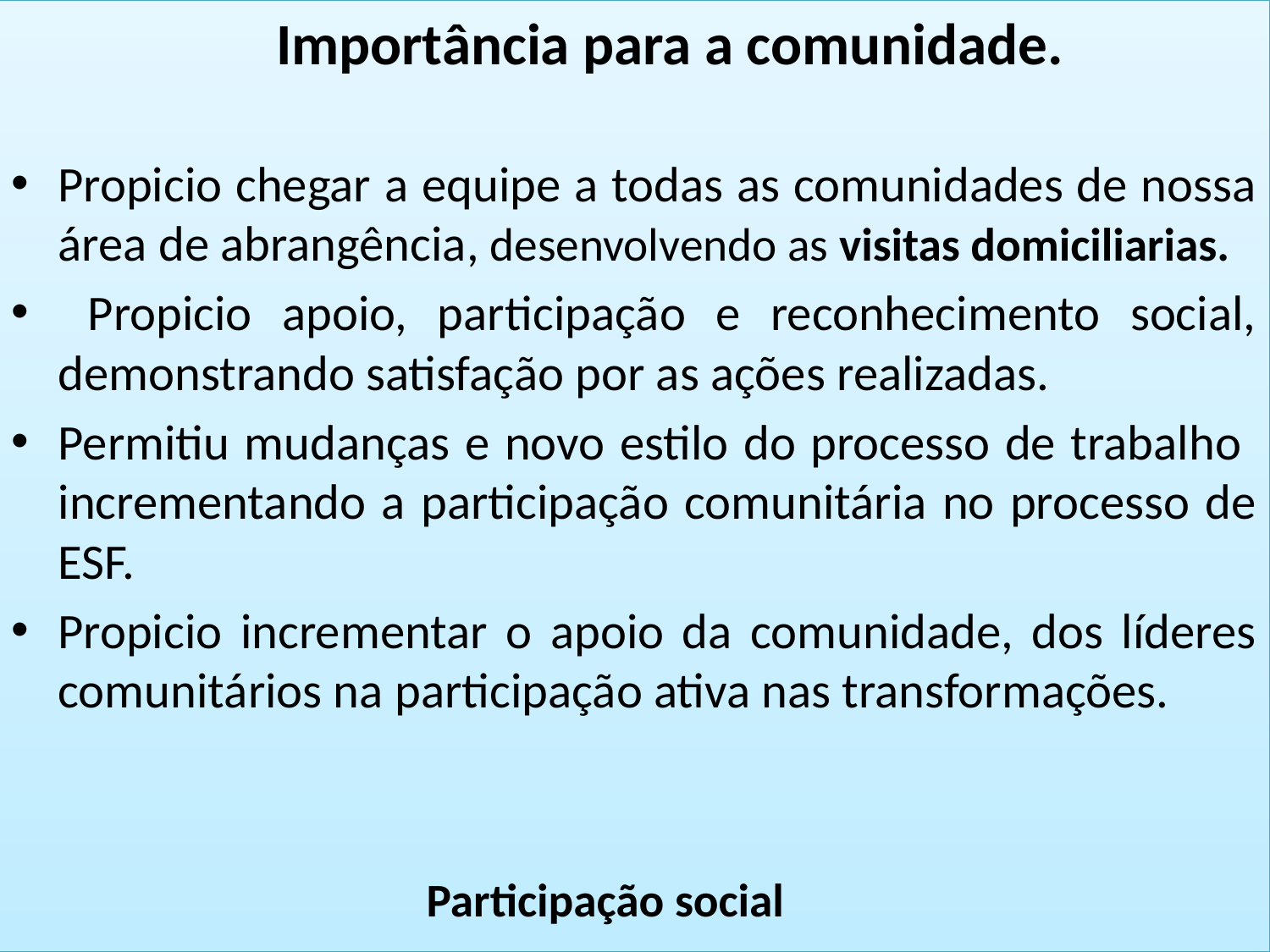

Importância para a comunidade.

Propicio chegar a equipe a todas as comunidades de nossa área de abrangência, desenvolvendo as visitas domiciliarias.
 Propicio apoio, participação e reconhecimento social, demonstrando satisfação por as ações realizadas.
Permitiu mudanças e novo estilo do processo de trabalho  incrementando a participação comunitária no processo de ESF.
Propicio incrementar o apoio da comunidade, dos líderes comunitários na participação ativa nas transformações.

                                     Participação social

# Importância da intervenção para a comunidade: